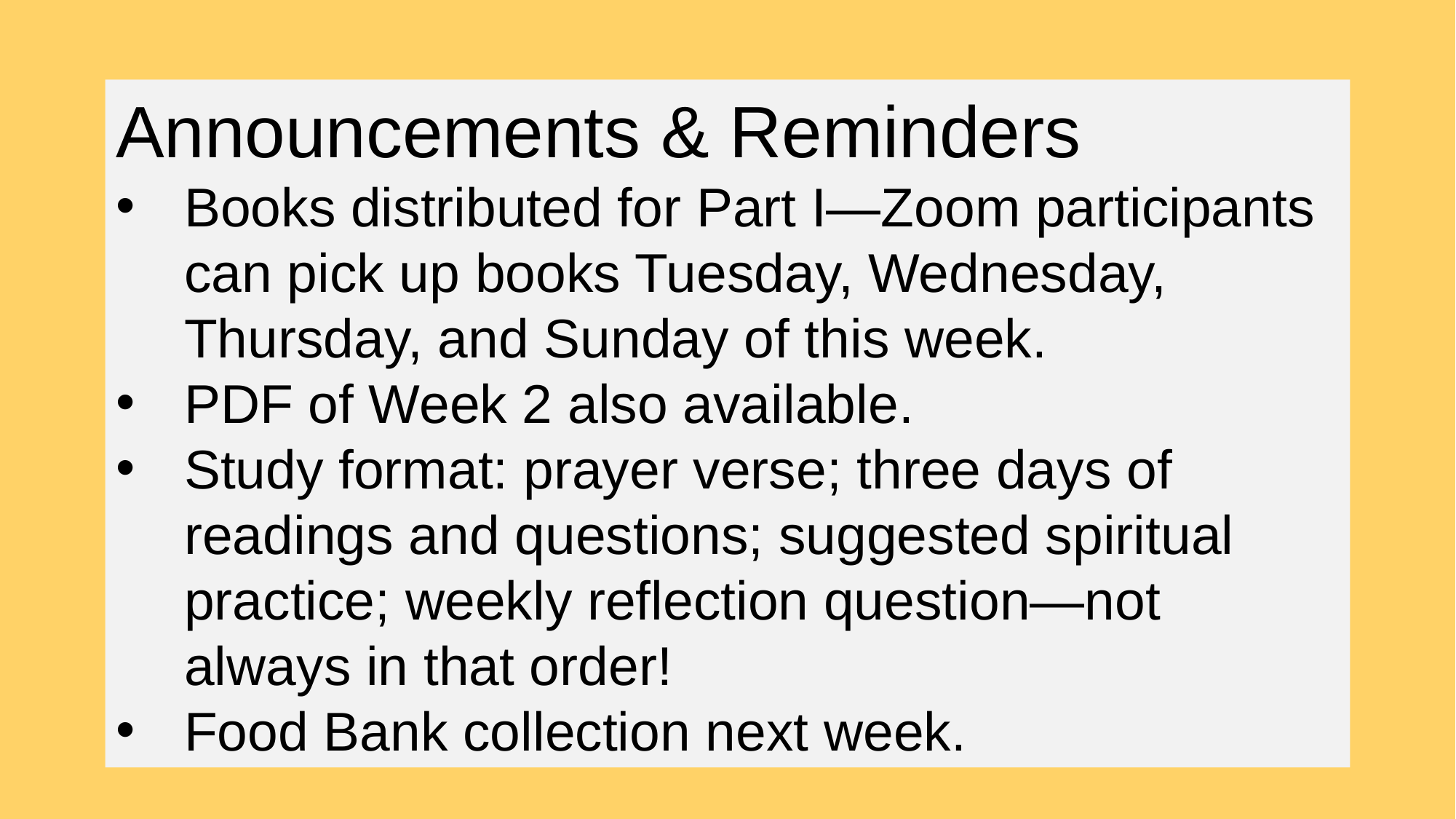

Announcements & Reminders
Books distributed for Part I—Zoom participants can pick up books Tuesday, Wednesday, Thursday, and Sunday of this week.
PDF of Week 2 also available.
Study format: prayer verse; three days of readings and questions; suggested spiritual practice; weekly reflection question—not always in that order!
Food Bank collection next week.